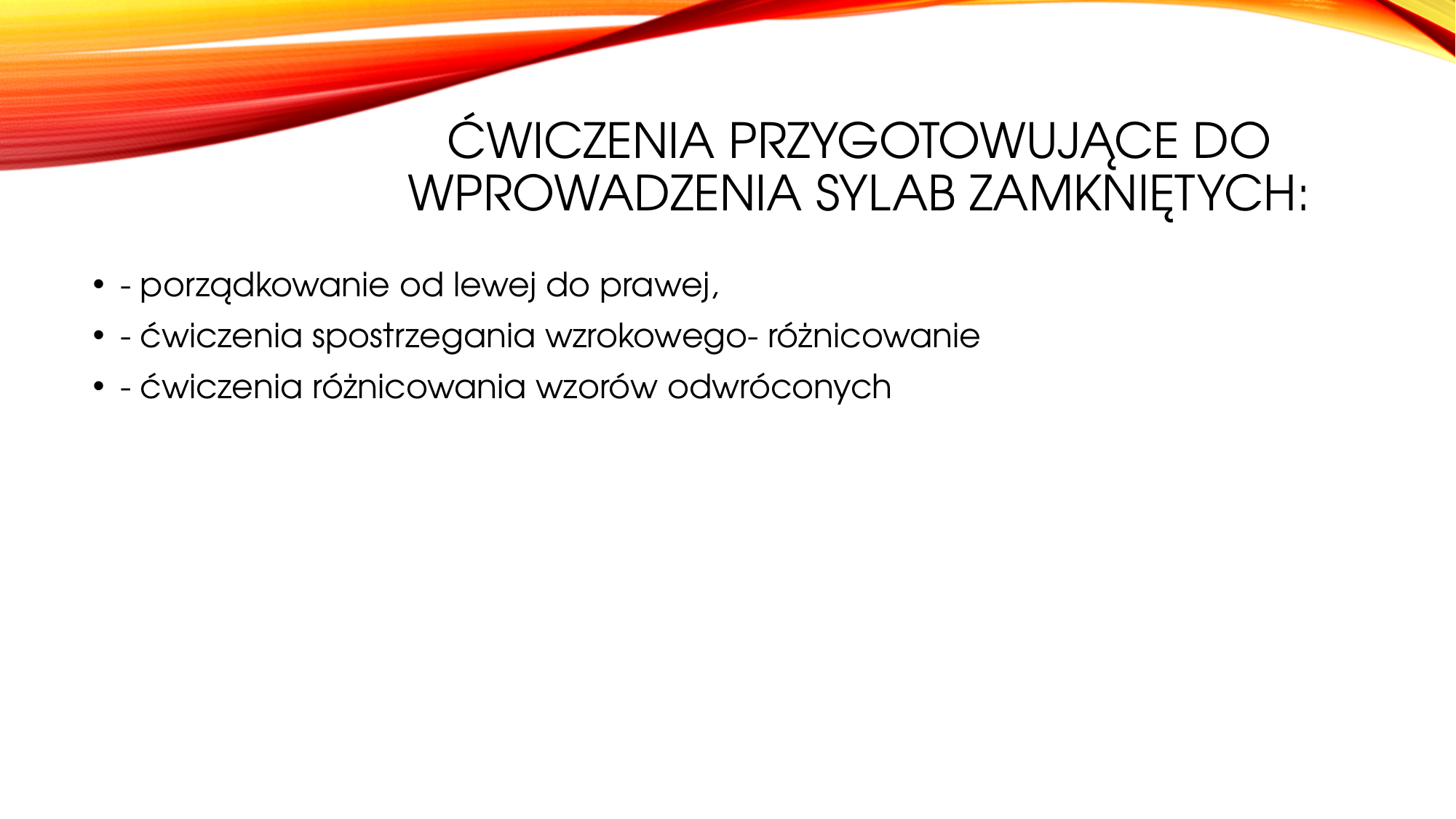

# Ćwiczenia przygotowujące do wprowadzenia sylab zamkniętych:
- porządkowanie od lewej do prawej,
- ćwiczenia spostrzegania wzrokowego- różnicowanie
- ćwiczenia różnicowania wzorów odwróconych